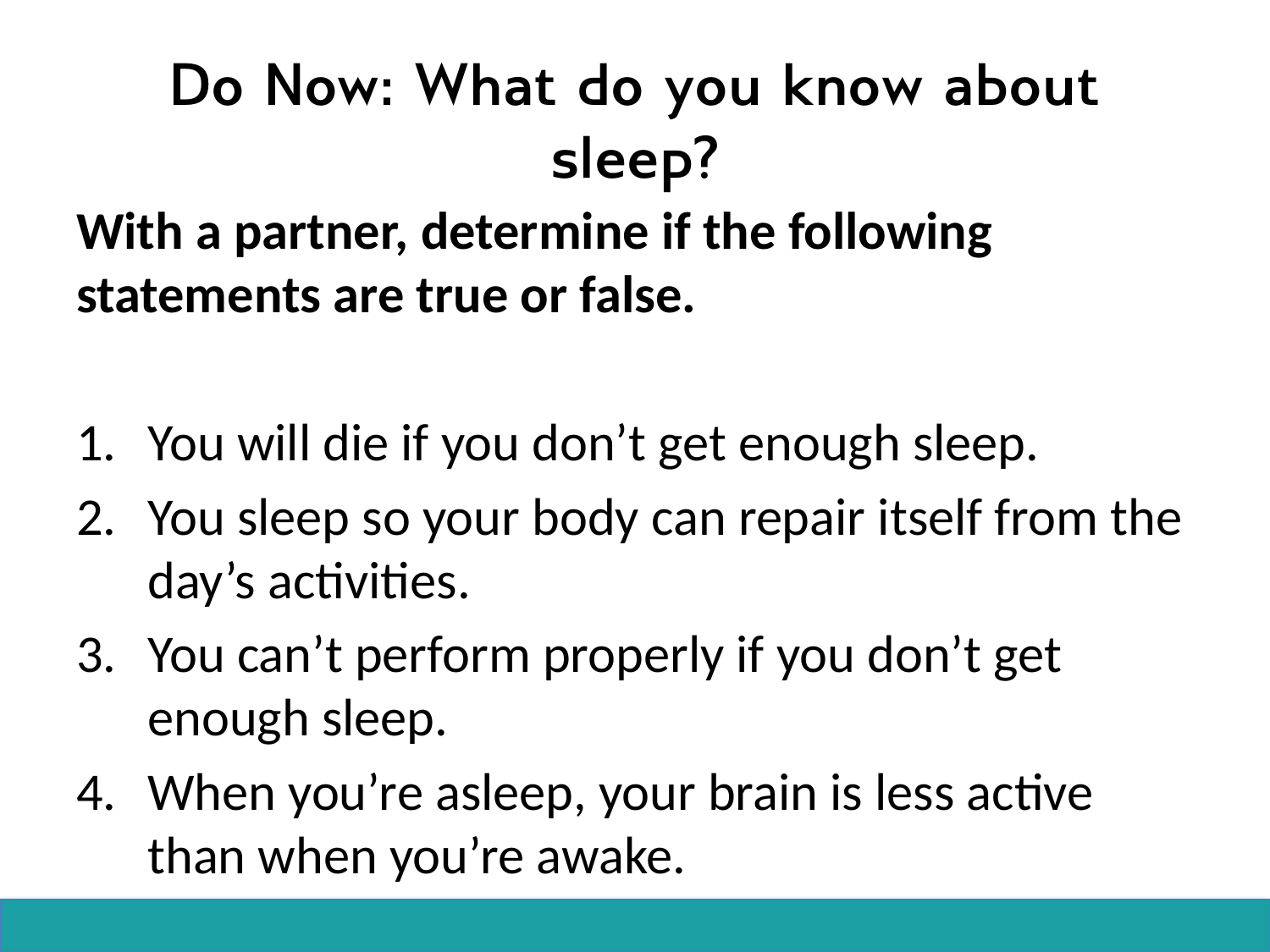

# Do Now: What do you know about sleep?
With a partner, determine if the following statements are true or false.

You will die if you don’t get enough sleep.
You sleep so your body can repair itself from the day’s activities.
You can’t perform properly if you don’t get enough sleep.
When you’re asleep, your brain is less active than when you’re awake.